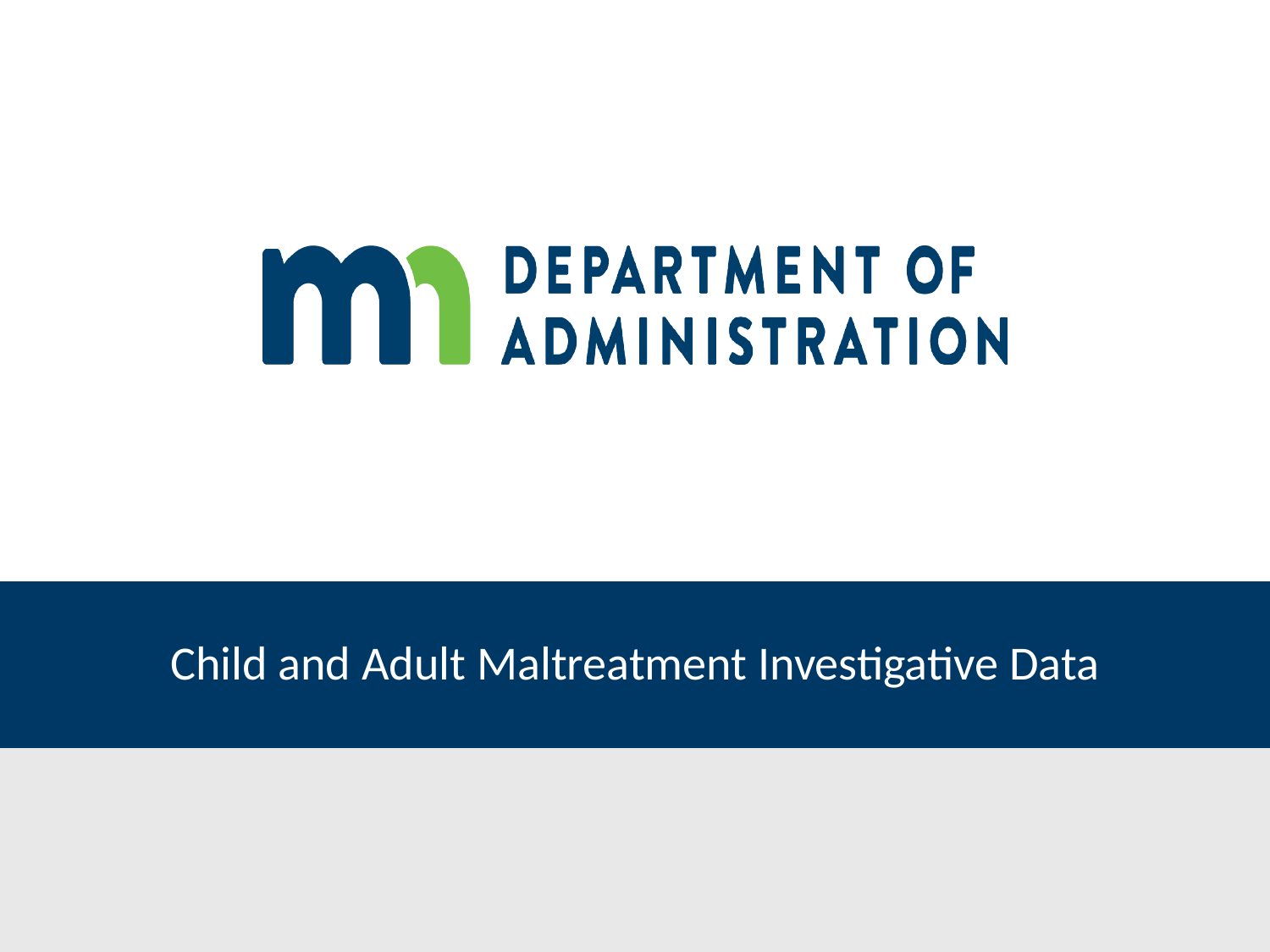

# Child and Adult Maltreatment Investigative Data